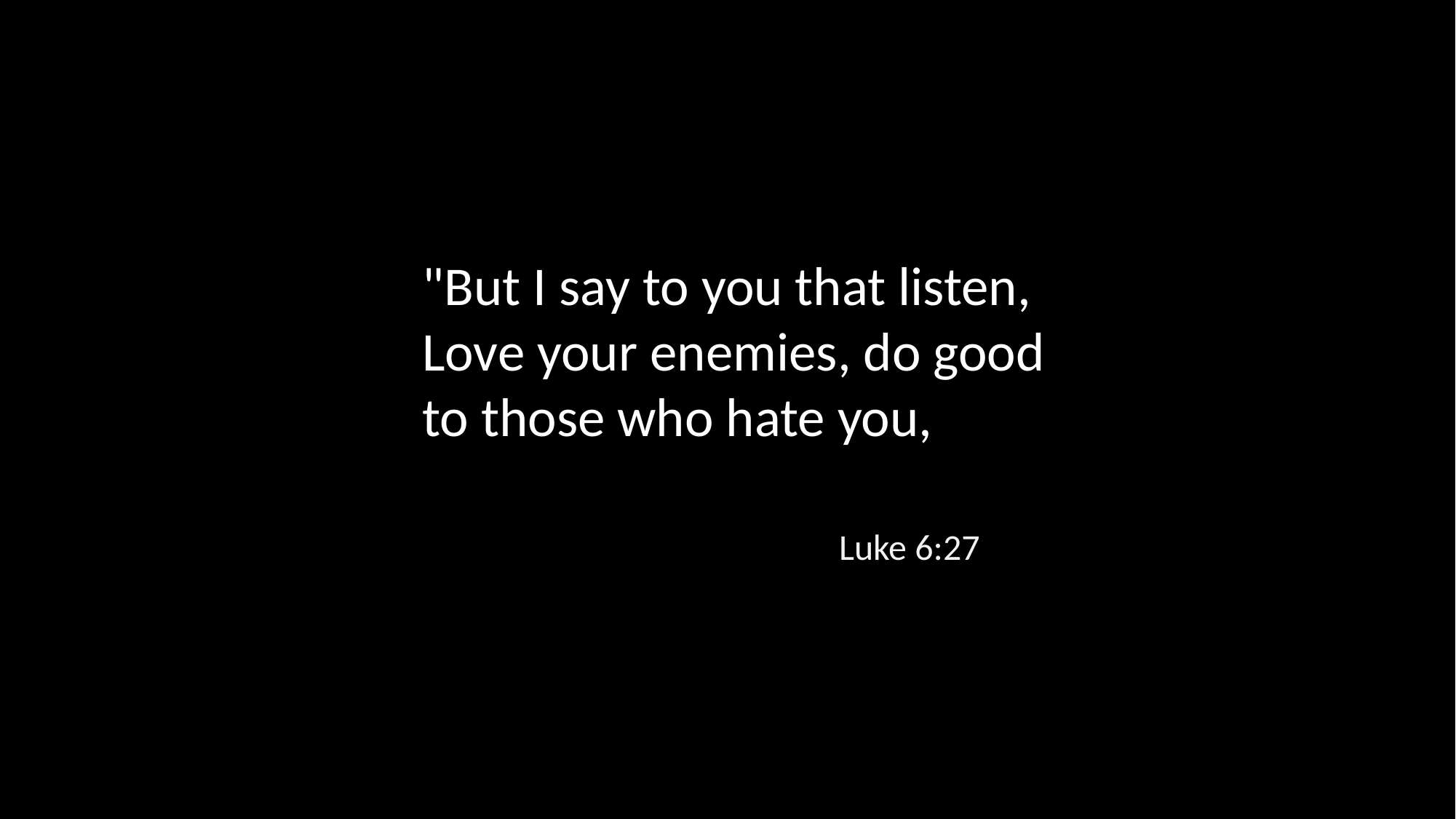

"But I say to you that listen, Love your enemies, do good to those who hate you,
Luke 6:27